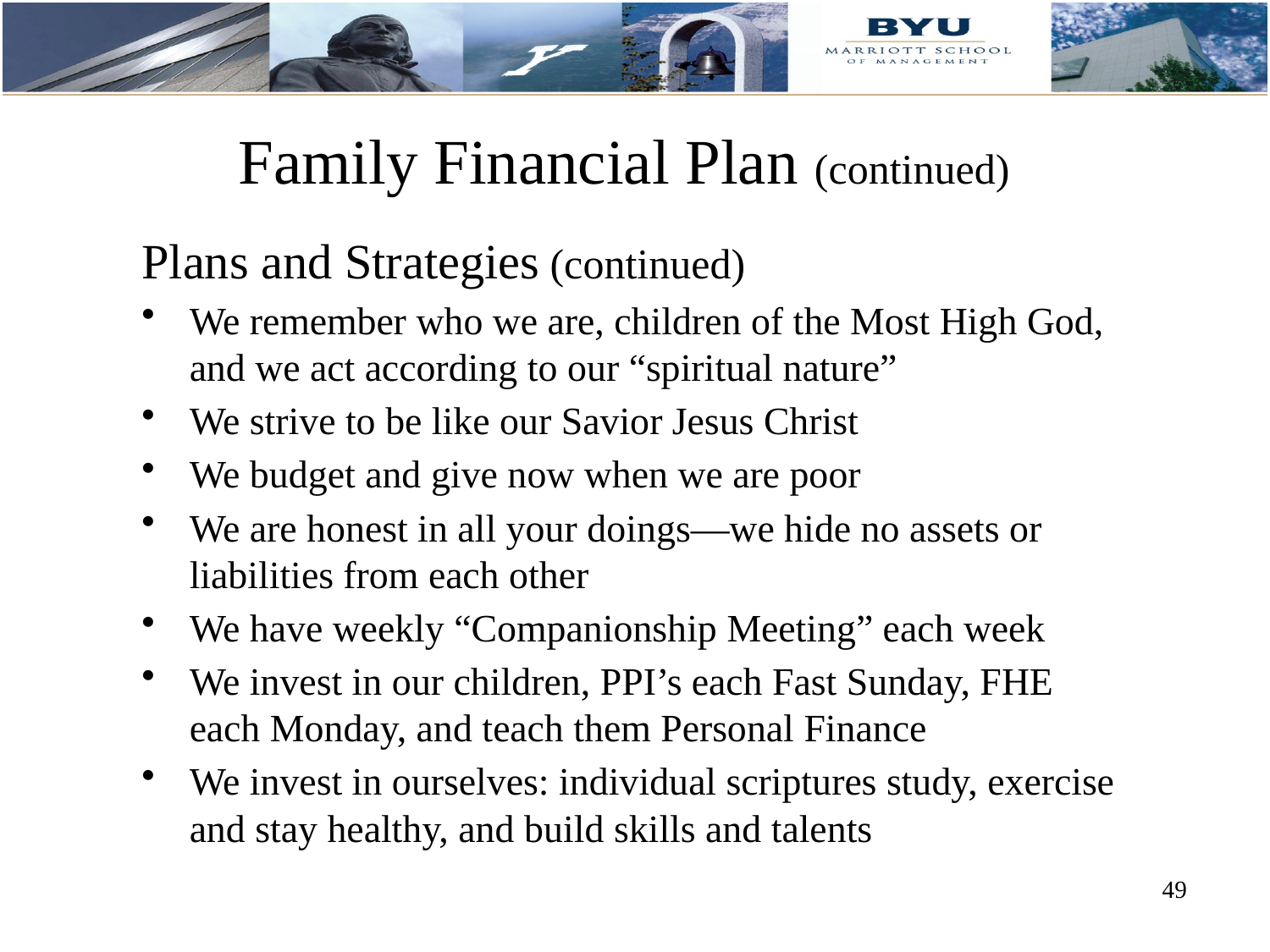

# Family Financial Plan (continued)
Plans and Strategies (continued)
We remember who we are, children of the Most High God, and we act according to our “spiritual nature”
We strive to be like our Savior Jesus Christ
We budget and give now when we are poor
We are honest in all your doings—we hide no assets or liabilities from each other
We have weekly “Companionship Meeting” each week
We invest in our children, PPI’s each Fast Sunday, FHE each Monday, and teach them Personal Finance
We invest in ourselves: individual scriptures study, exercise and stay healthy, and build skills and talents